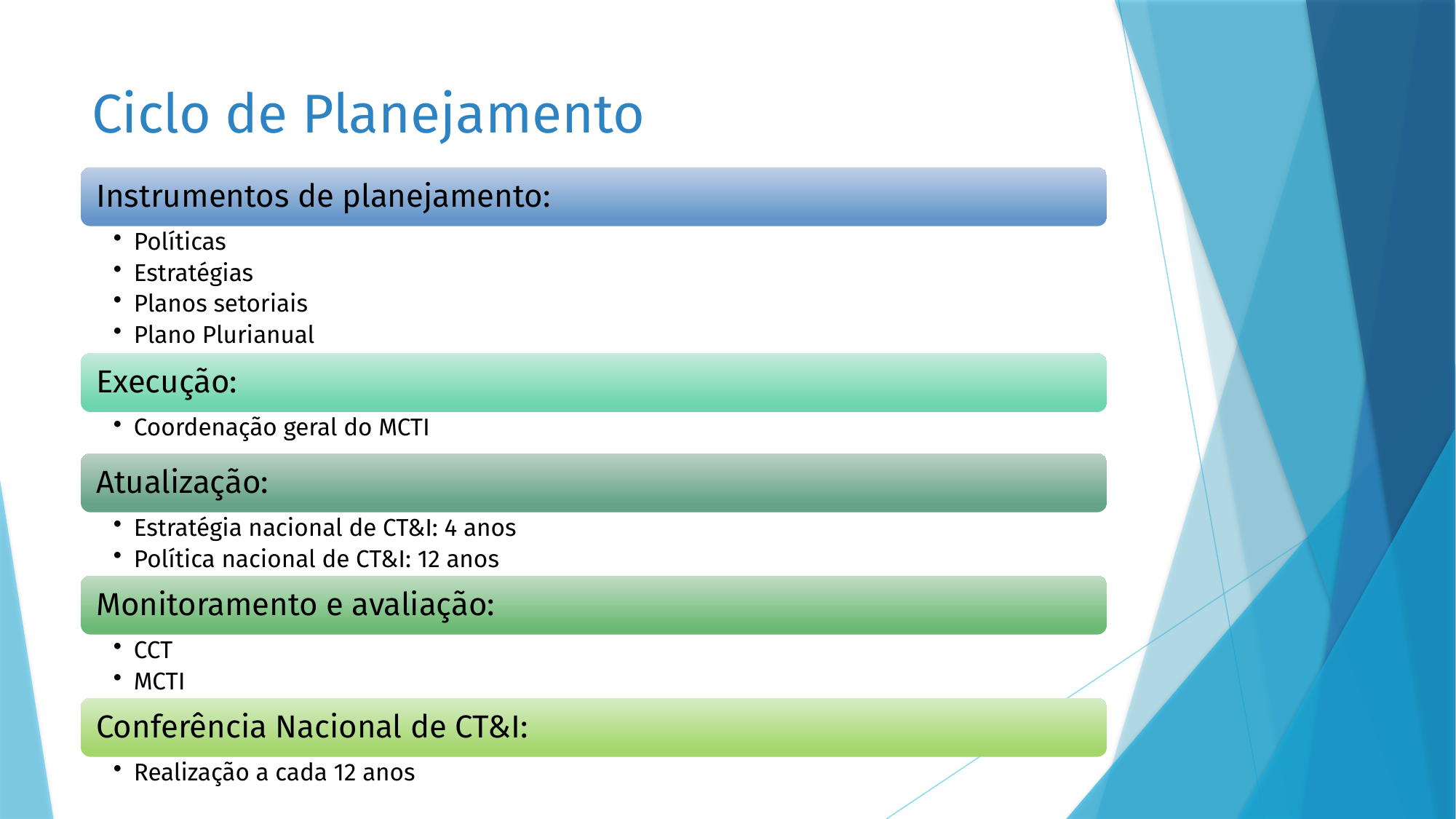

# Ciclo de Planejamento
Instrumentos de planejamento:
Políticas
Estratégias
Planos setoriais
Plano Plurianual
Execução:
Coordenação geral do MCTI
Atualização:
Estratégia nacional de CT&I: 4 anos
Política nacional de CT&I: 12 anos
Monitoramento e avaliação:
CCT
MCTI
Conferência Nacional de CT&I:
Realização a cada 12 anos